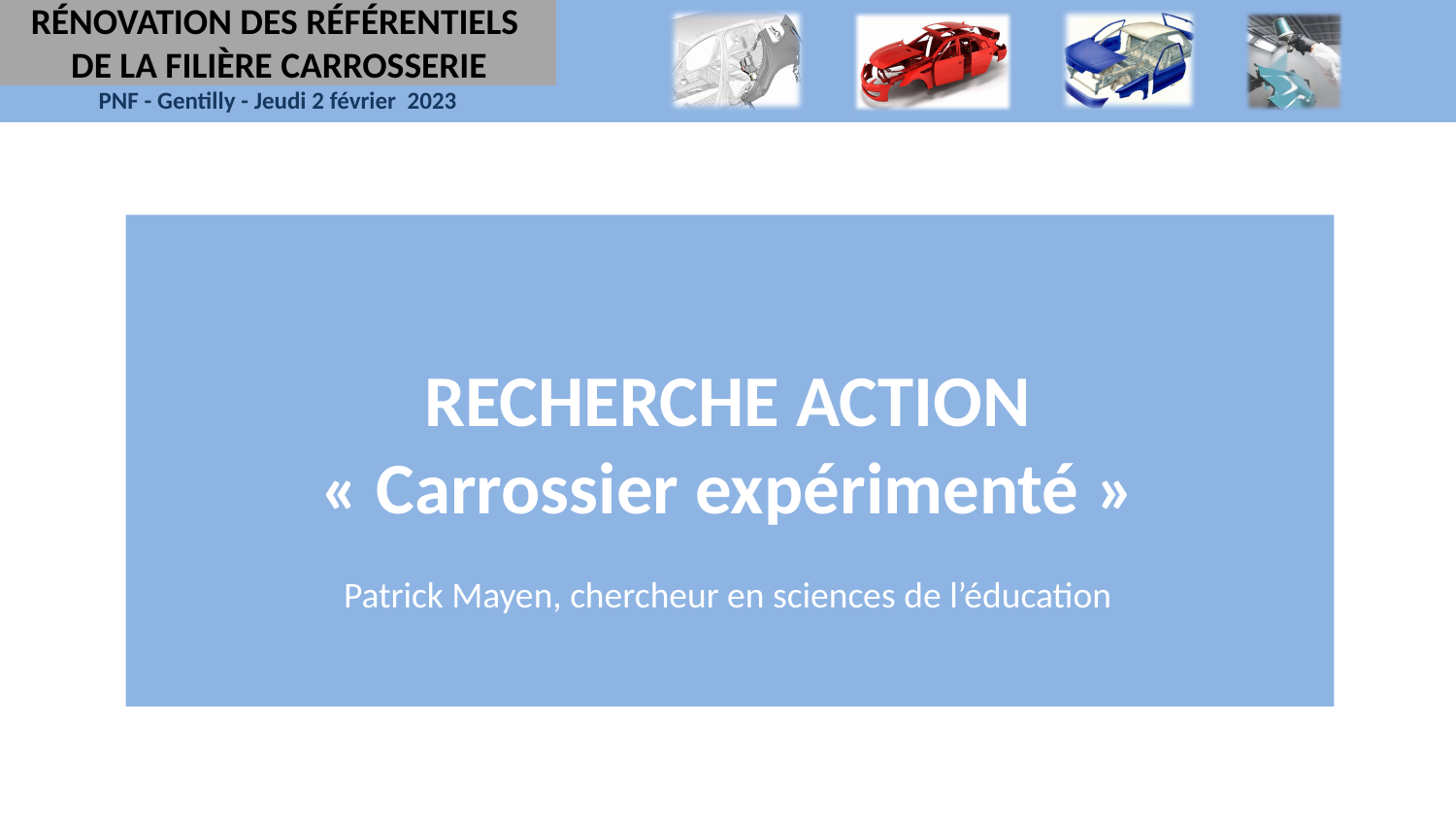

RÉNOVATION DES RÉFÉRENTIELS
DE LA FILIÈRE CARROSSERIE
RECHERCHE ACTION
« Carrossier expérimenté »

Patrick Mayen, chercheur en sciences de l’éducation